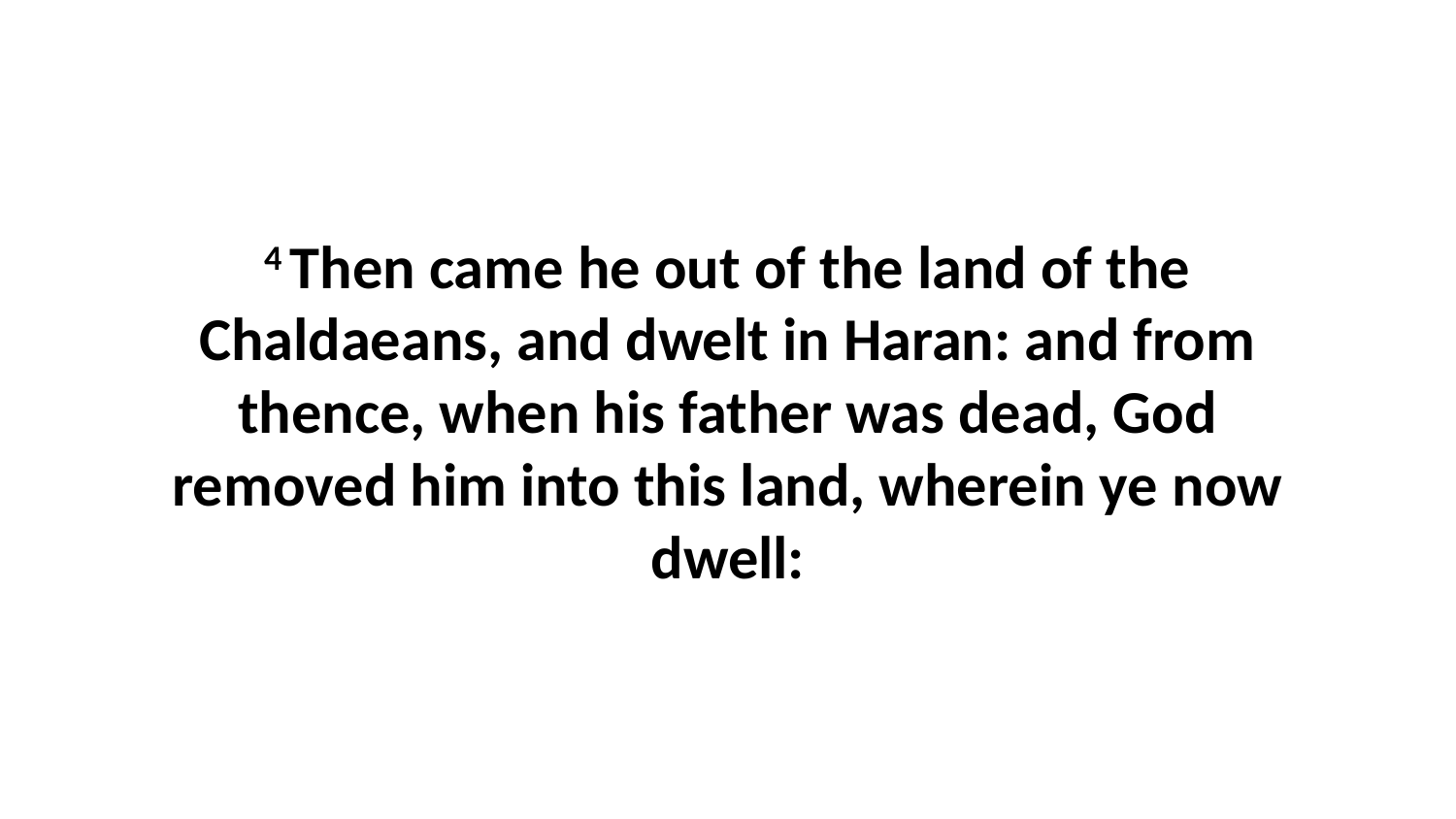

4 Then came he out of the land of the Chaldaeans, and dwelt in Haran: and from thence, when his father was dead, God removed him into this land, wherein ye now dwell: